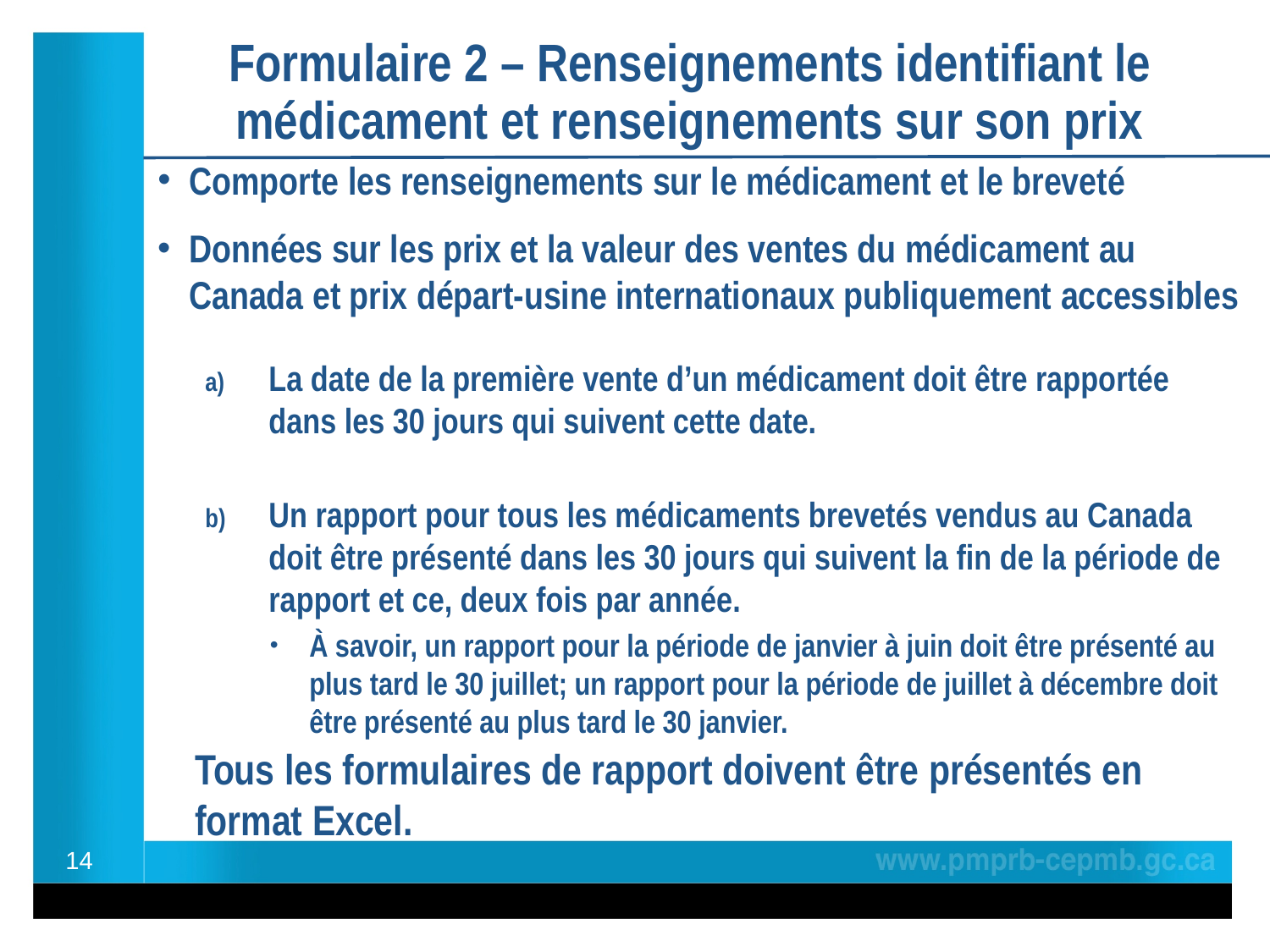

# Formulaire 2 – Renseignements identifiant le médicament et renseignements sur son prix
Comporte les renseignements sur le médicament et le breveté

Données sur les prix et la valeur des ventes du médicament au Canada et prix départ-usine internationaux publiquement accessibles
La date de la première vente d’un médicament doit être rapportée dans les 30 jours qui suivent cette date.
Un rapport pour tous les médicaments brevetés vendus au Canada doit être présenté dans les 30 jours qui suivent la fin de la période de rapport et ce, deux fois par année.
À savoir, un rapport pour la période de janvier à juin doit être présenté au plus tard le 30 juillet; un rapport pour la période de juillet à décembre doit être présenté au plus tard le 30 janvier.
Tous les formulaires de rapport doivent être présentés en format Excel.
14